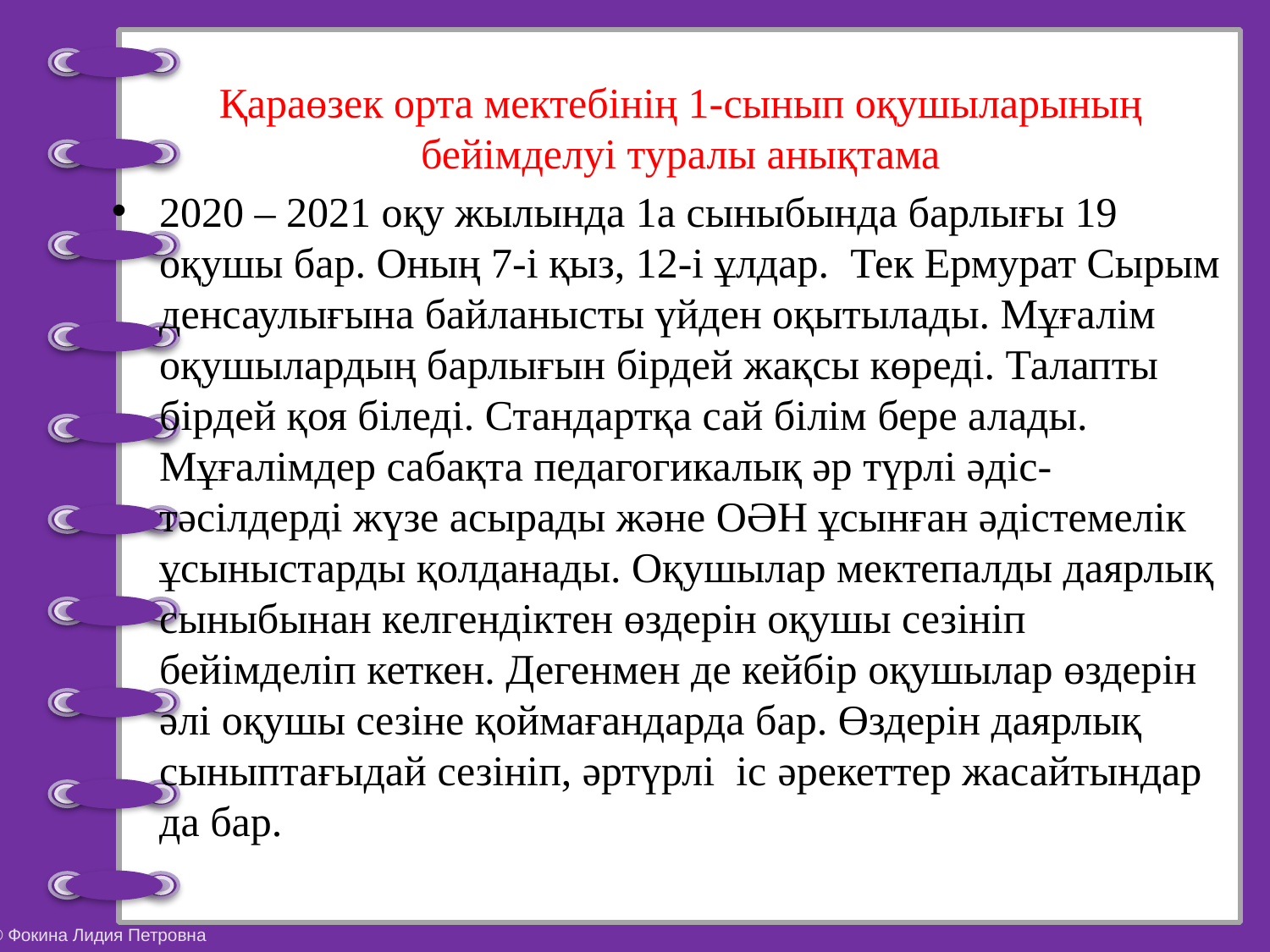

# Қараөзек орта мектебінің 1-сынып оқушыларының бейімделуі туралы анықтама
2020 – 2021 оқу жылында 1а сыныбында барлығы 19 оқушы бар. Оның 7-і қыз, 12-і ұлдар.  Тек Ермурат Сырым денсаулығына байланысты үйден оқытылады. Мұғалім оқушылардың барлығын бірдей жақсы көреді. Талапты бірдей қоя біледі. Стандартқа сай білім бере алады. Мұғалімдер сабақта педагогикалық әр түрлі әдіс-тәсілдерді жүзе асырады және ОӘН ұсынған әдістемелік ұсыныстарды қолданады. Оқушылар мектепалды даярлық сыныбынан келгендіктен өздерін оқушы сезініп бейімделіп кеткен. Дегенмен де кейбір оқушылар өздерін әлі оқушы сезіне қоймағандарда бар. Өздерін даярлық сыныптағыдай сезініп, әртүрлі  іс­ әрекеттер жасайтындар да бар.